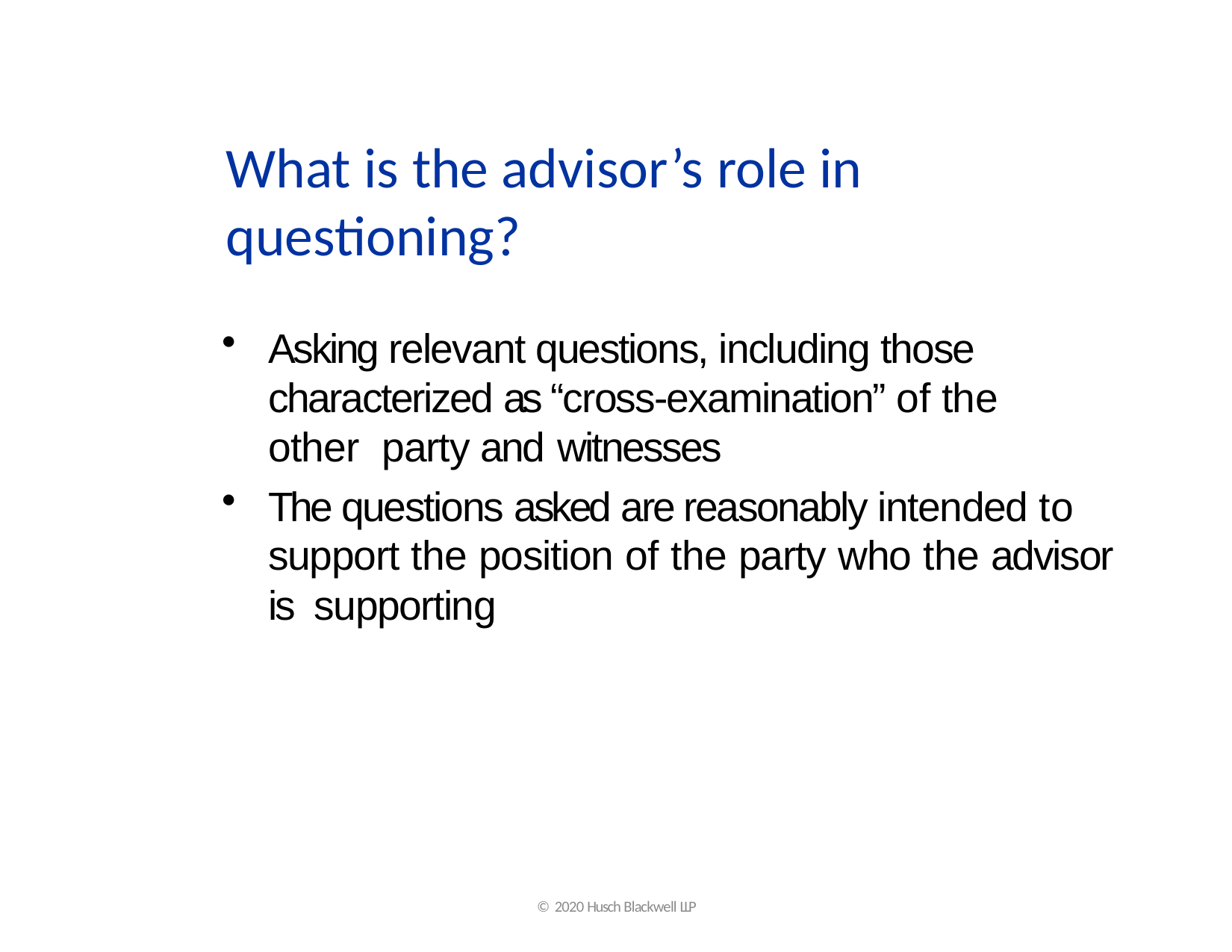

# What is the advisor’s role in  questioning?
Asking relevant questions, including those  characterized as “cross-examination” of the other  party and witnesses
The questions asked are reasonably intended to  support the position of the party who the advisor is  supporting
© 2020 Husch Blackwell LLP